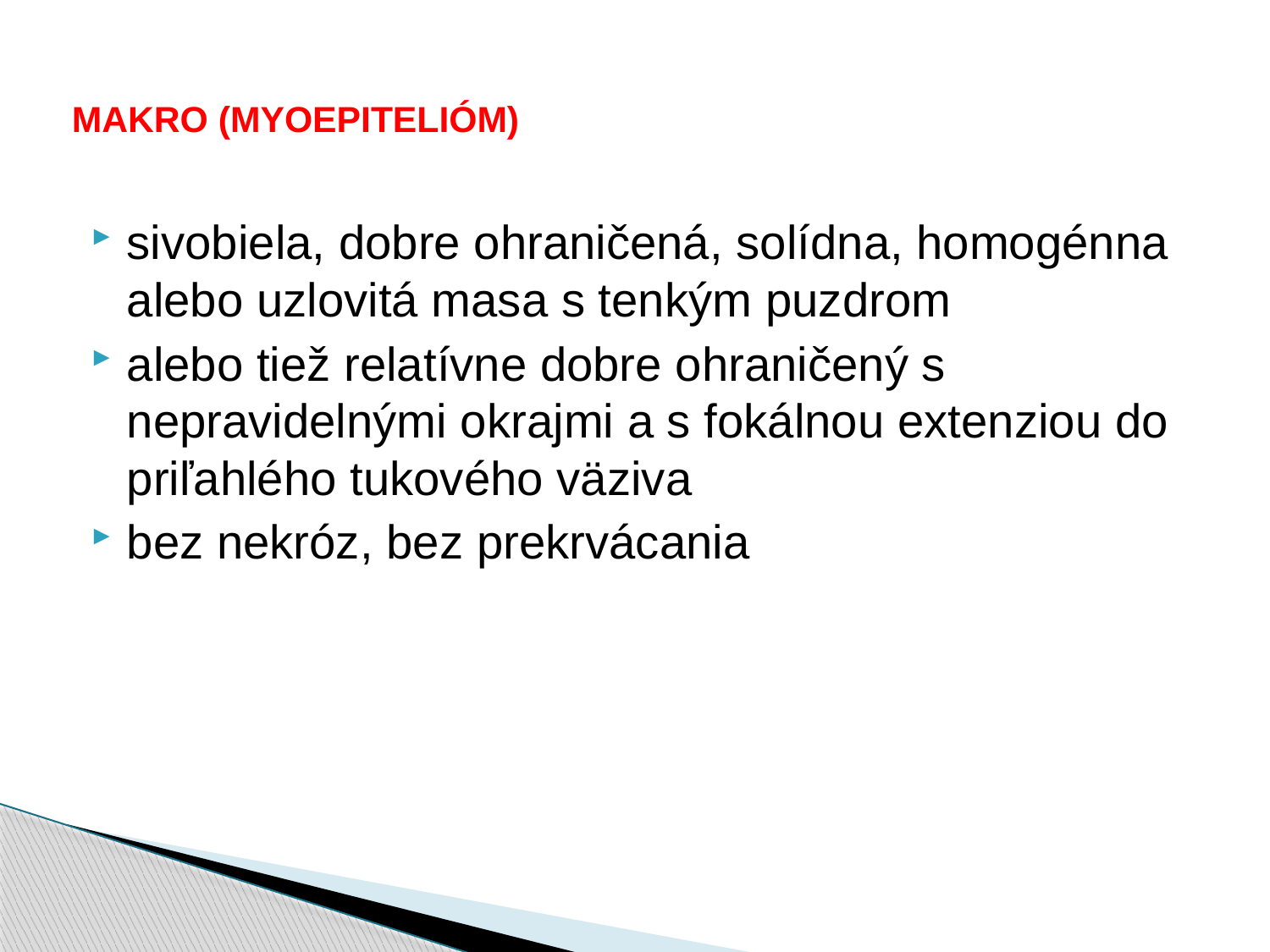

# MAKRO (MYOEPITELIÓM)
sivobiela, dobre ohraničená, solídna, homogénna alebo uzlovitá masa s tenkým puzdrom
alebo tiež relatívne dobre ohraničený s nepravidelnými okrajmi a s fokálnou extenziou do priľahlého tukového väziva
bez nekróz, bez prekrvácania